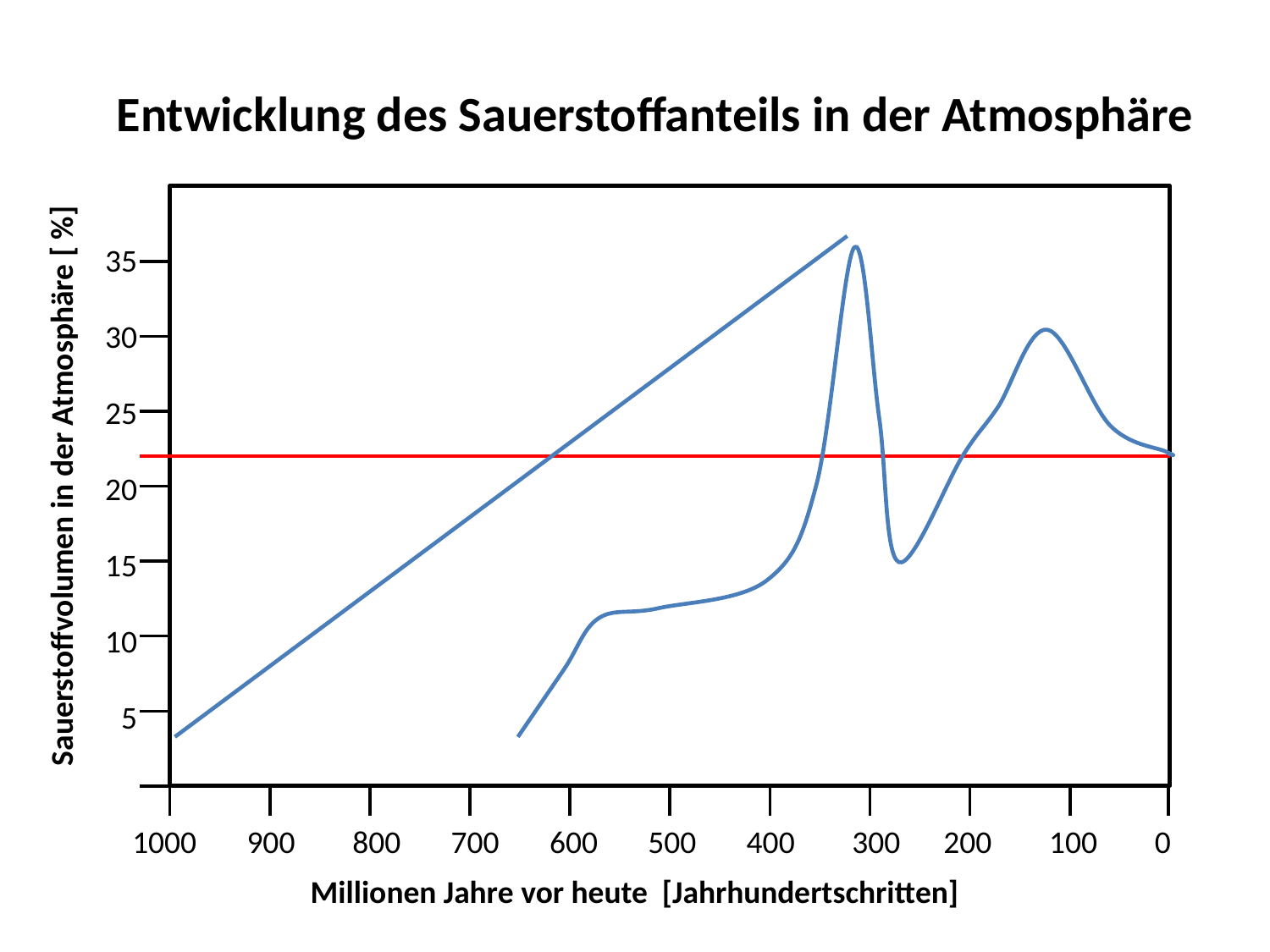

Entwicklung des Sauerstoffanteils in der Atmosphäre
Sauerstoffvolumen in der Atmosphäre [ %]

1000       900        800       700       600       500       400        300      200        100        0

35

30

25

20

15

10

5
Millionen Jahre vor heute  [Jahrhundertschritten]